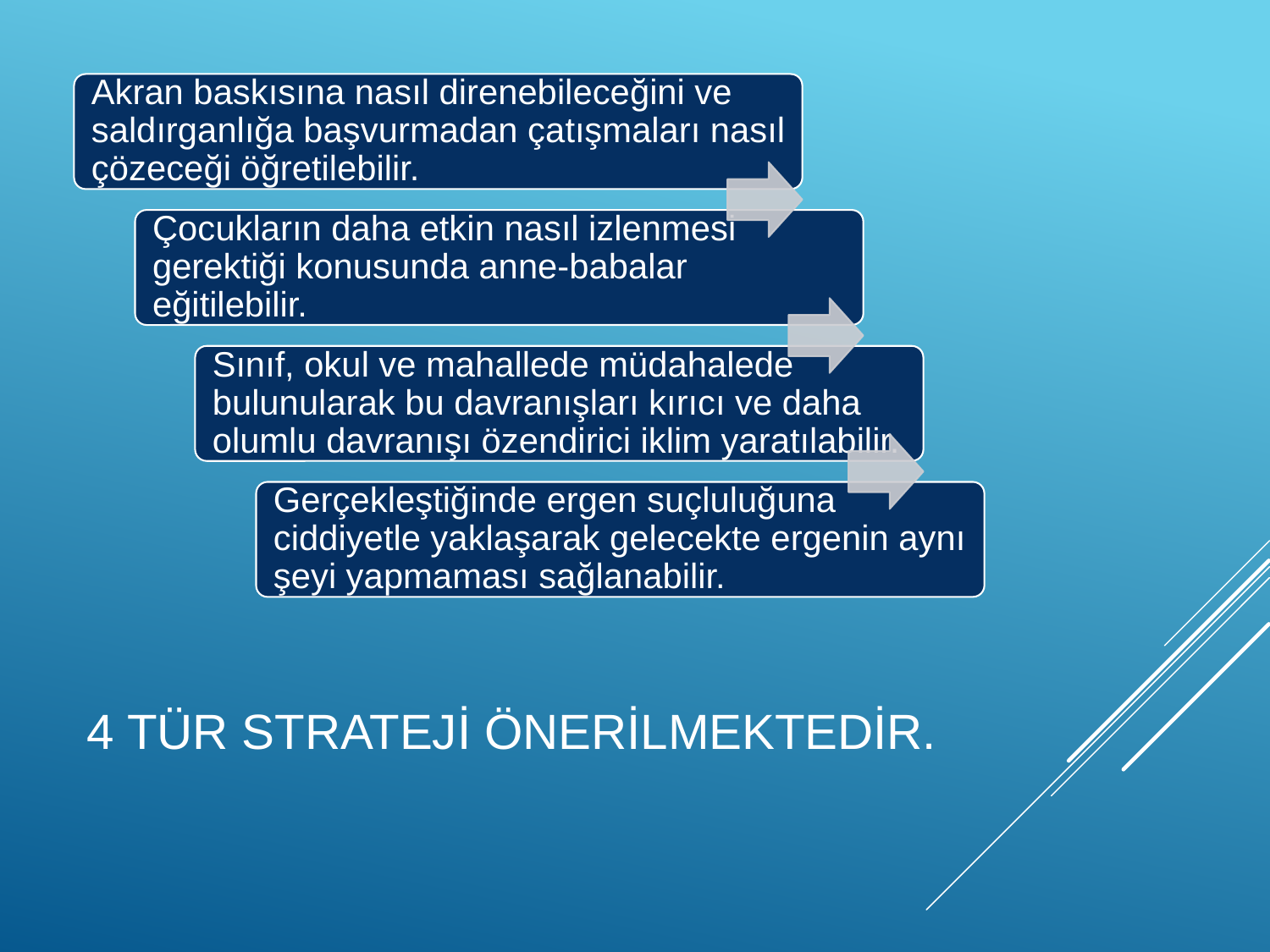

Akran baskısına nasıl direnebileceğini ve saldırganlığa başvurmadan çatışmaları nasıl çözeceği öğretilebilir.
Çocukların daha etkin nasıl izlenmesi gerektiği konusunda anne-babalar eğitilebilir.
Sınıf, okul ve mahallede müdahalede bulunularak bu davranışları kırıcı ve daha olumlu davranışı özendirici iklim yaratılabilir.
Gerçekleştiğinde ergen suçluluğuna ciddiyetle yaklaşarak gelecekte ergenin aynı şeyi yapmaması sağlanabilir.

# 4 tür strateji önerilmektedir.